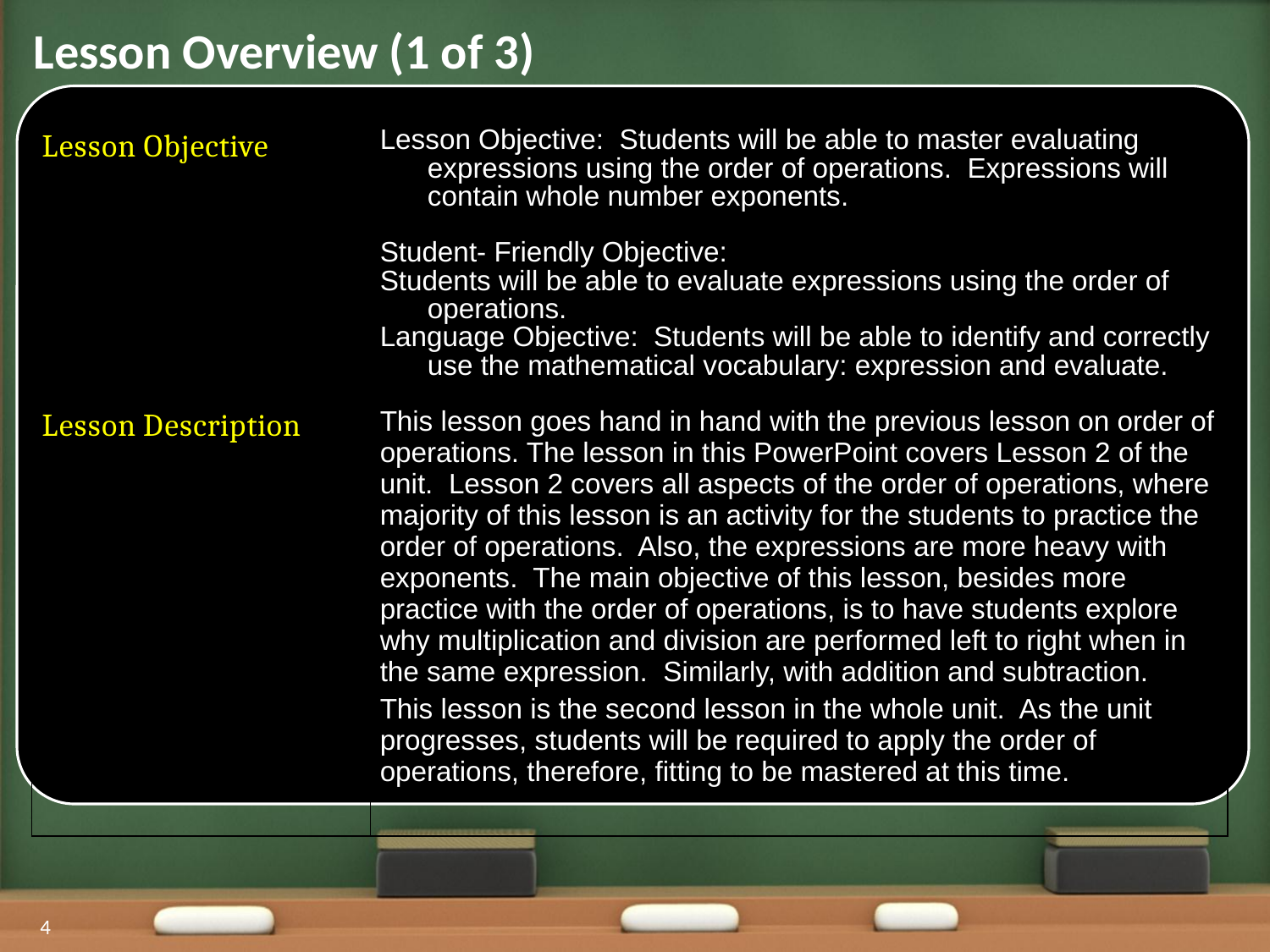

Lesson Overview (1 of 3)

| Lesson Objective | Lesson Objective: Students will be able to master evaluating expressions using the order of operations. Expressions will contain whole number exponents. Student- Friendly Objective: Students will be able to evaluate expressions using the order of operations. Language Objective: Students will be able to identify and correctly use the mathematical vocabulary: expression and evaluate. |
| --- | --- |
| Lesson Description | This lesson goes hand in hand with the previous lesson on order of operations. The lesson in this PowerPoint covers Lesson 2 of the unit. Lesson 2 covers all aspects of the order of operations, where majority of this lesson is an activity for the students to practice the order of operations. Also, the expressions are more heavy with exponents. The main objective of this lesson, besides more practice with the order of operations, is to have students explore why multiplication and division are performed left to right when in the same expression. Similarly, with addition and subtraction. This lesson is the second lesson in the whole unit. As the unit progresses, students will be required to apply the order of operations, therefore, fitting to be mastered at this time. |
4